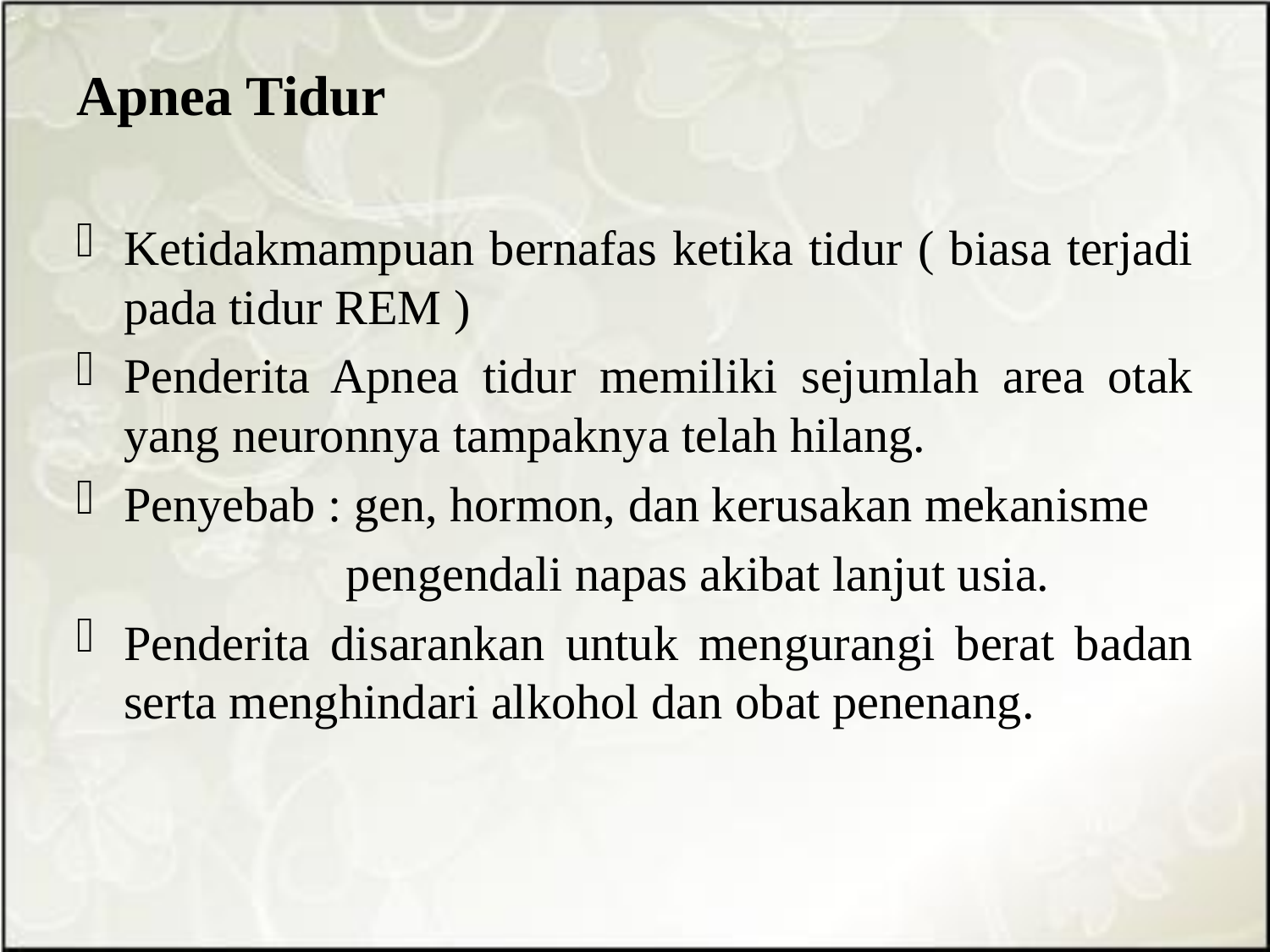

Apnea Tidur

Ketidakmampuan bernafas ketika tidur ( biasa terjadi pada tidur REM )
Penderita Apnea tidur memiliki sejumlah area otak yang neuronnya tampaknya telah hilang.
Penyebab : gen, hormon, dan kerusakan mekanisme
                      pengendali napas akibat lanjut usia.
Penderita disarankan untuk mengurangi berat badan serta menghindari alkohol dan obat penenang.